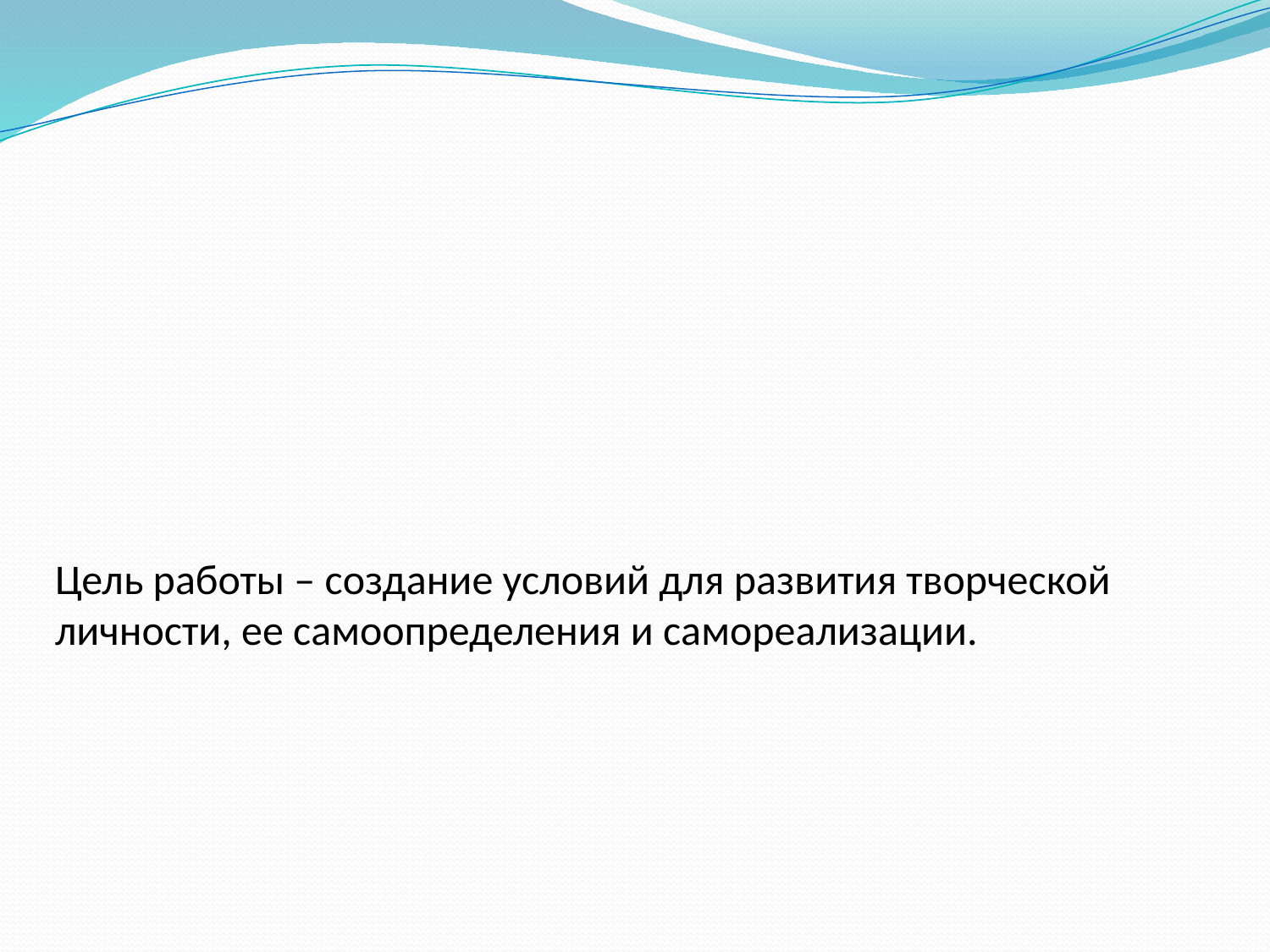

# Цель работы – создание условий для развития творческой личности, ее самоопределения и самореализации.